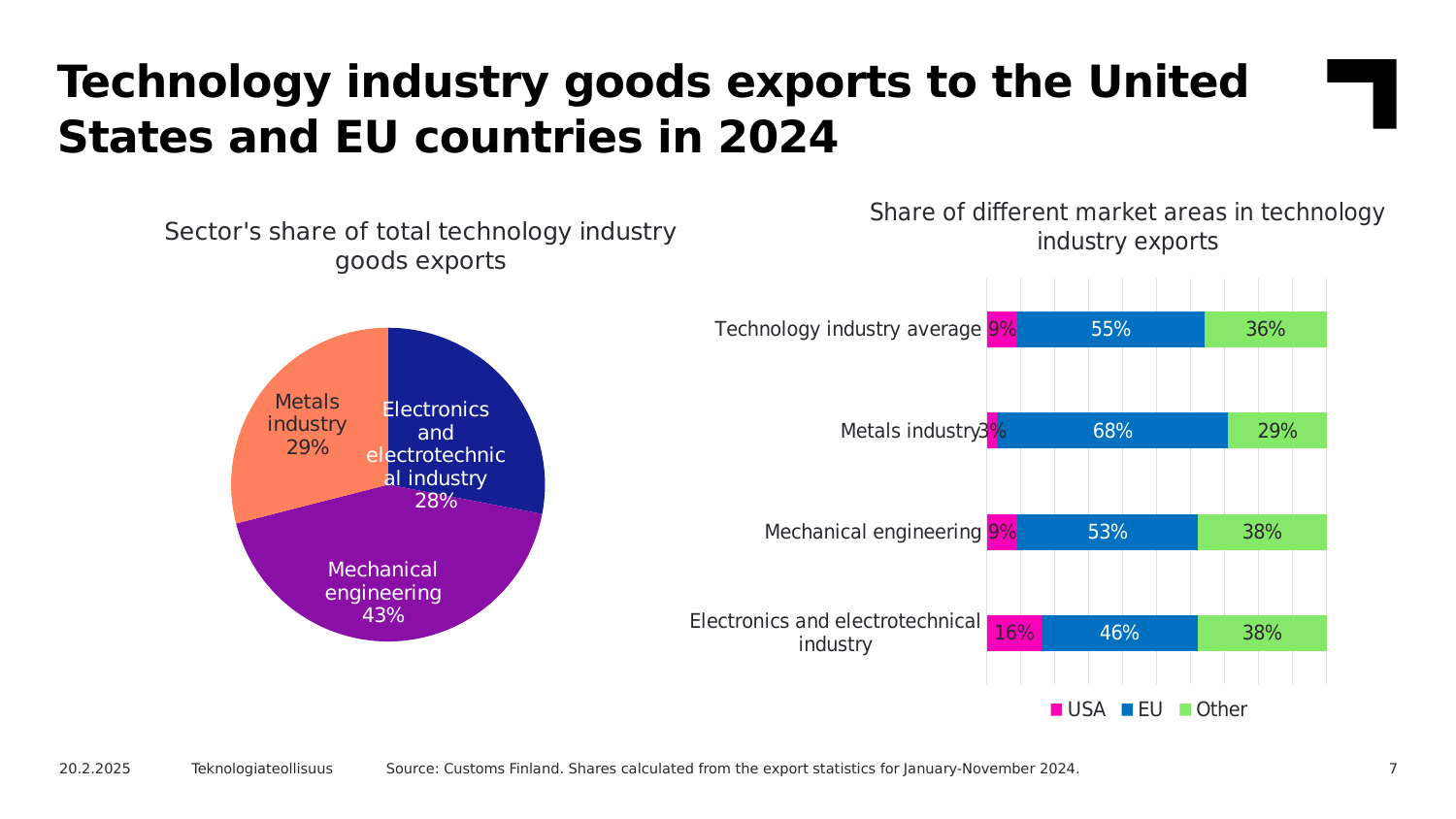

Technology industry goods exports to the United States and EU countries in 2024

### Chart: Sector's share of total technology industry goods exports

| Category | % |
|---|---|
| Electronics and electrotechnical industry | 0.28 |
| Mechanical engineering | 0.43 |
| Metals industry | 0.29 |

### Chart: Share of different market areas in technology industry exports

| Category | USA | EU | Other |
|---|---|---|---|
| Electronics and electrotechnical industry | 0.16 | 0.46 | 0.37999999999999995 |
| Mechanical engineering | 0.09 | 0.53 | 0.38 |
| Metals industry | 0.03 | 0.68 | 0.2899999999999999 |
| Technology industry average | 0.09 | 0.55 | 0.36 |
Source: Customs Finland. Shares calculated from the export statistics for January-November 2024.
20.2.2025
Teknologiateollisuus
7